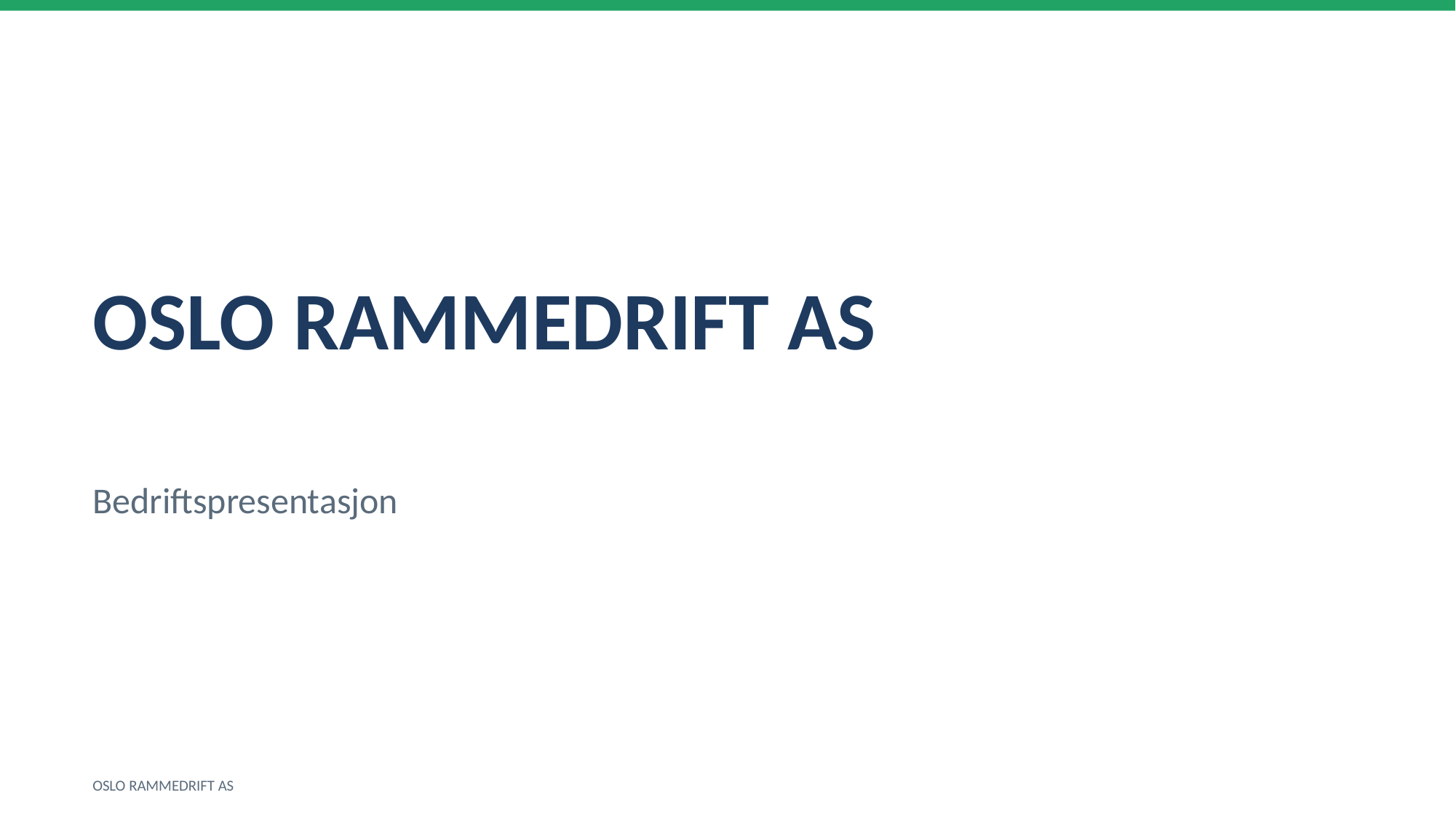

OSLO RAMMEDRIFT AS
Bedriftspresentasjon
OSLO RAMMEDRIFT AS